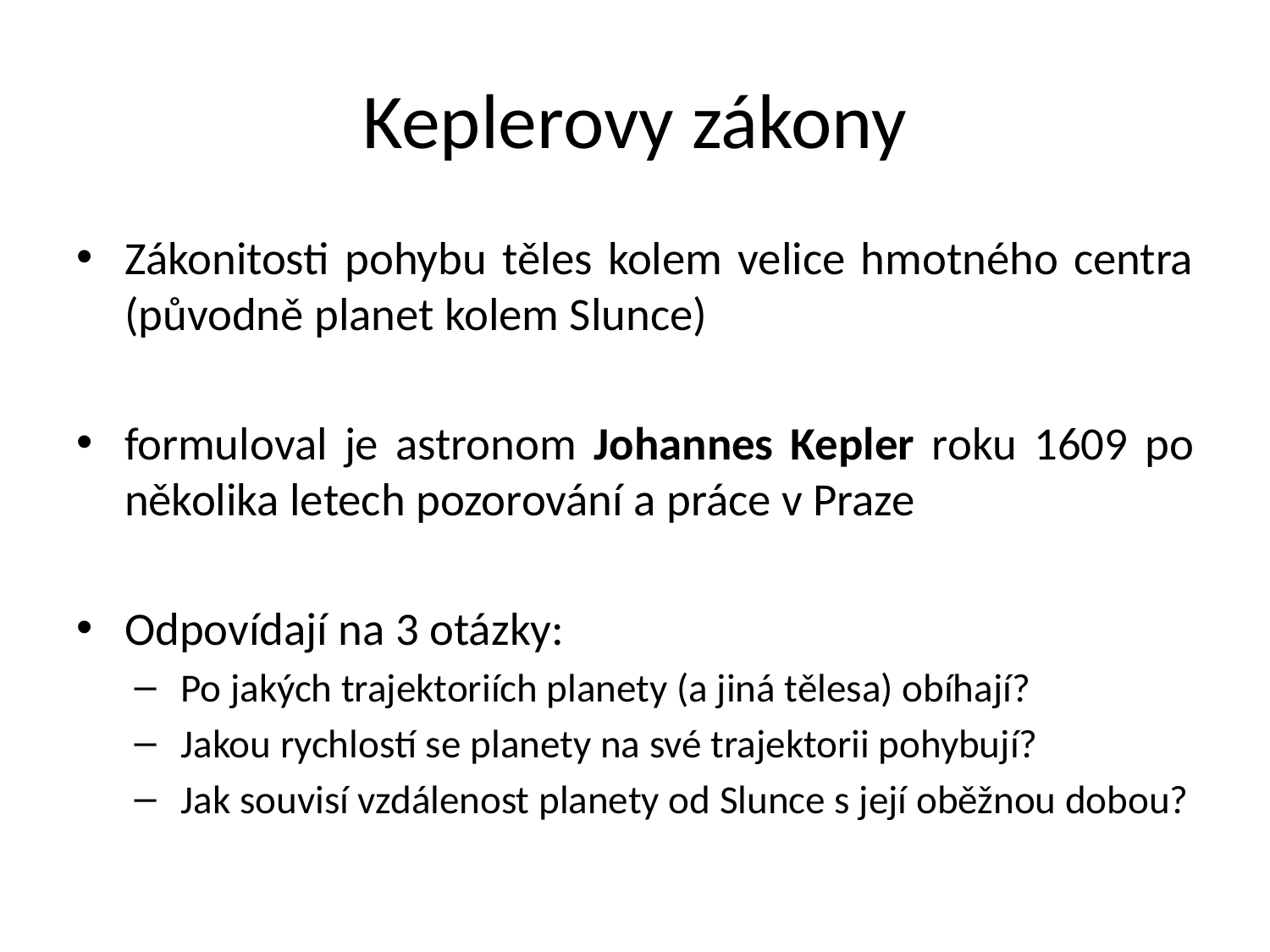

# Keplerovy zákony
Zákonitosti pohybu těles kolem velice hmotného centra (původně planet kolem Slunce)

formuloval je astronom Johannes Kepler roku 1609 po několika letech pozorování a práce v Praze

Odpovídají na 3 otázky:
Po jakých trajektoriích planety (a jiná tělesa) obíhají?
Jakou rychlostí se planety na své trajektorii pohybují?
Jak souvisí vzdálenost planety od Slunce s její oběžnou dobou?